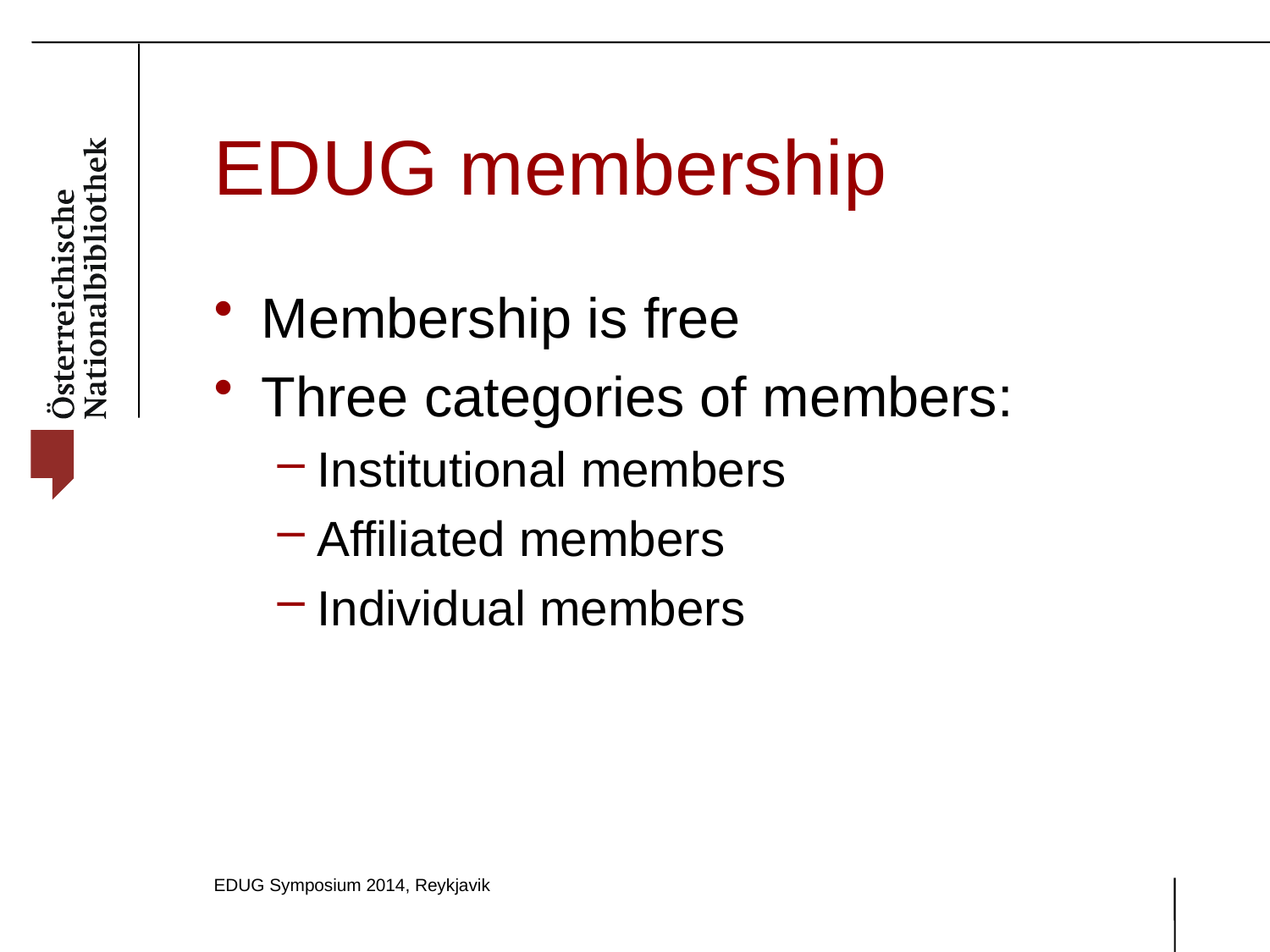

# EDUG membership
Membership is free
Three categories of members:
Institutional members
Affiliated members
Individual members
EDUG Symposium 2014, Reykjavik